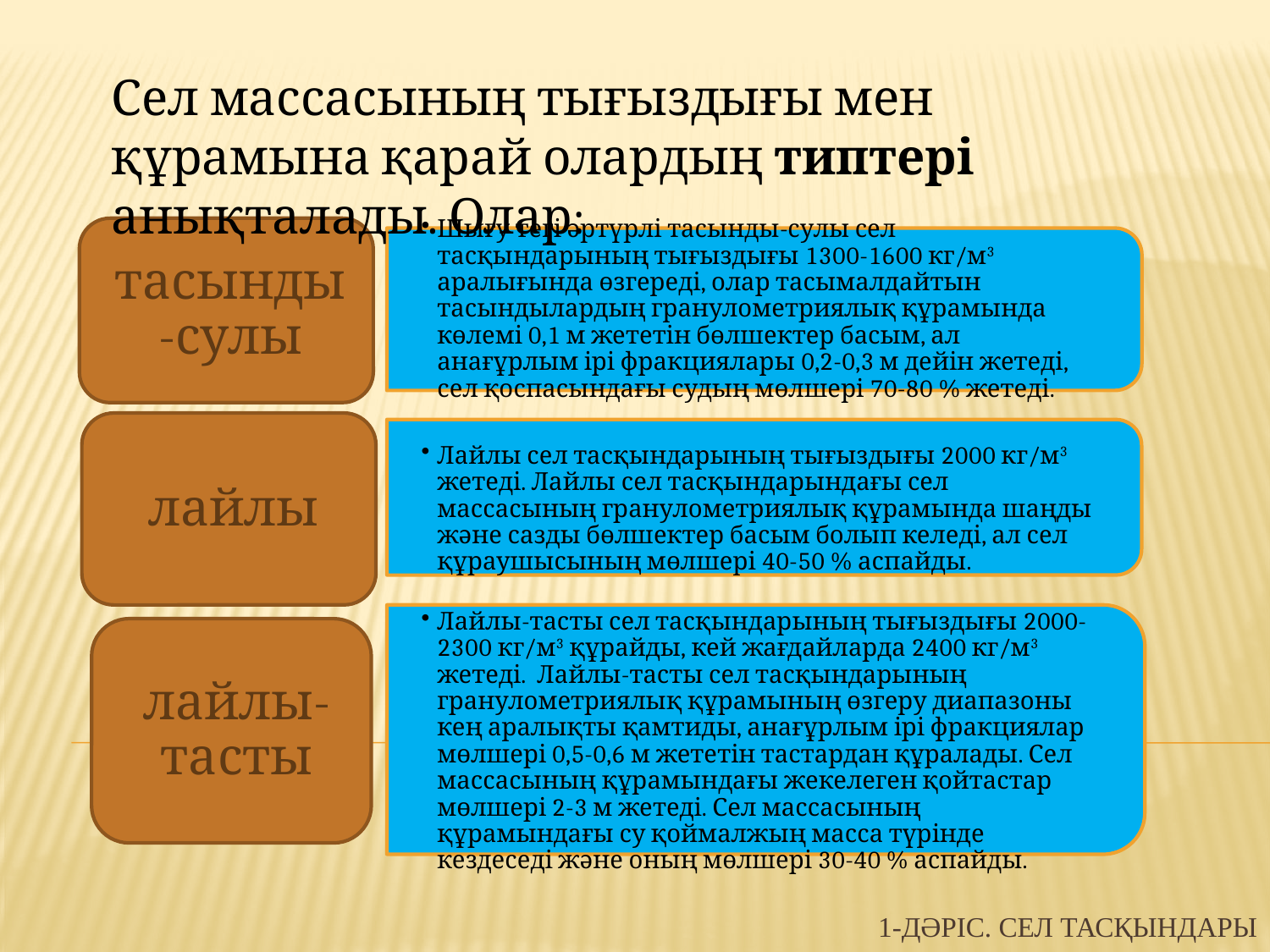

Сел массасының тығыздығы мен құрамына қарай олардың типтері анықталады. Олар:

Шығу тегі әртүрлі тасынды-сулы сел тасқындарының тығыздығы 1300-1600 кг/м3 аралығында өзгереді, олар тасымалдайтын тасындылардың гранулометриялық құрамында көлемі 0,1 м жететін бөлшектер басым, ал анағұрлым ірі фракциялары 0,2-0,3 м дейін жетеді, сел қоспасындағы судың мөлшері 70-80 % жетеді.
тасынды-сулы

Лайлы сел тасқындарының тығыздығы 2000 кг/м3 жетеді. Лайлы сел тасқындарындағы сел массасының гранулометриялық құрамында шаңды және сазды бөлшектер басым болып келеді, ал сел құраушысының мөлшері 40-50 % аспайды.
лайлы

Лайлы-тасты сел тасқындарының тығыздығы 2000-2300 кг/м3 құрайды, кей жағдайларда 2400 кг/м3 жетеді.  Лайлы-тасты сел тасқындарының гранулометриялық құрамының өзгеру диапазоны кең аралықты қамтиды, анағұрлым ірі фракциялар мөлшері 0,5-0,6 м жететін тастардан құралады. Сел массасының құрамындағы жекелеген қойтастар мөлшері 2-3 м жетеді. Сел массасының құрамындағы су қоймалжың масса түрінде кездеседі және оның мөлшері 30-40 % аспайды.
лайлы-тасты
# 1-дәріс. Сел тасқындары